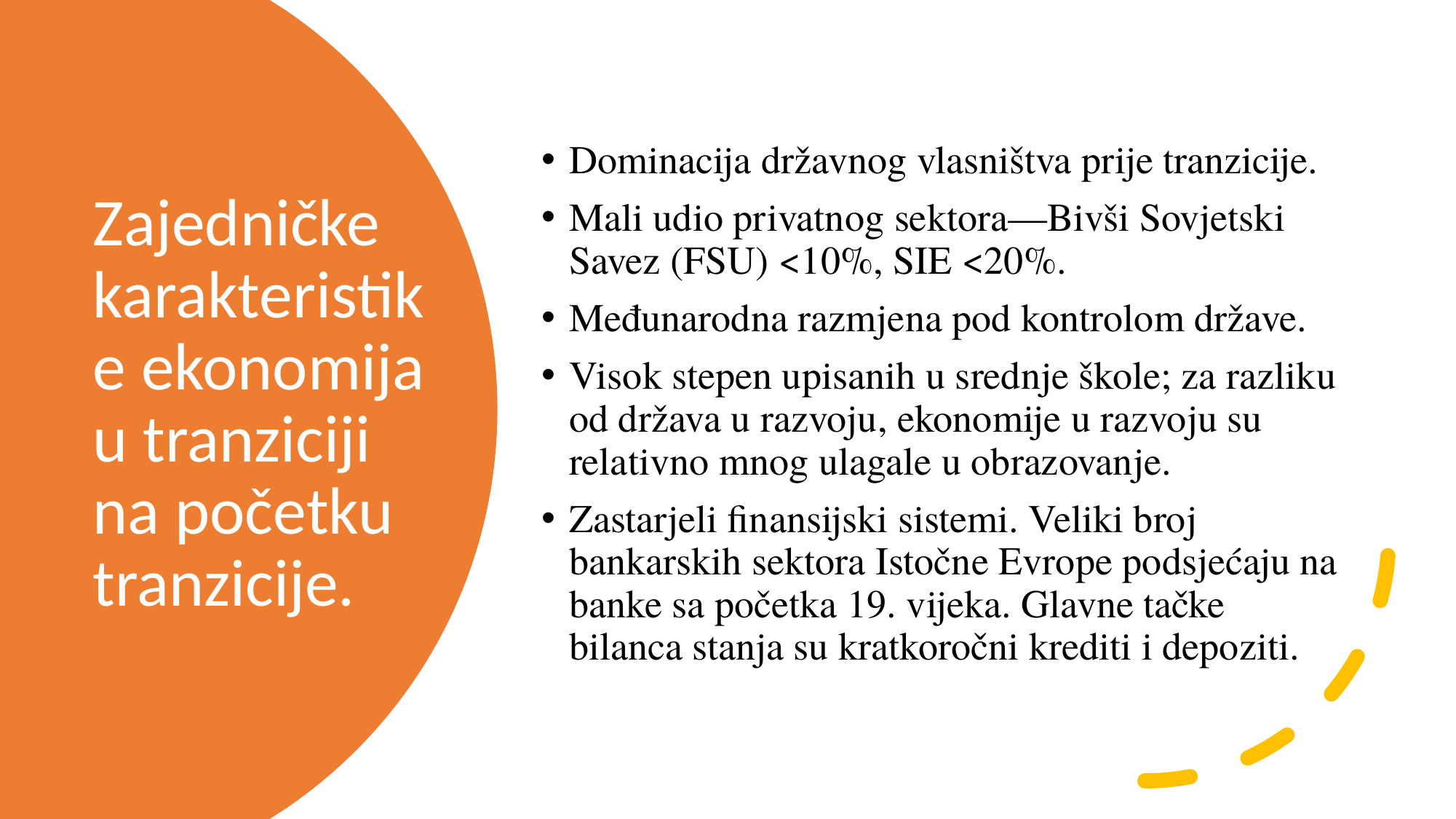

Dominacija državnog vlasništva prije tranzicije.
Mali udio privatnog sektora—Bivši Sovjetski Savez (FSU) <10%, SIE <20%.
Međunarodna razmjena pod kontrolom države.
Visok stepen upisanih u srednje škole; za razliku od država u razvoju, ekonomije u razvoju su relativno mnog ulagale u obrazovanje.
Zastarjeli finansijski sistemi. Veliki broj bankarskih sektora Istočne Evrope podsjećaju na banke sa početka 19. vijeka. Glavne tačke bilanca stanja su kratkoročni krediti i depoziti.
# Zajedničke karakteristike ekonomija u tranziciji na početku tranzicije.